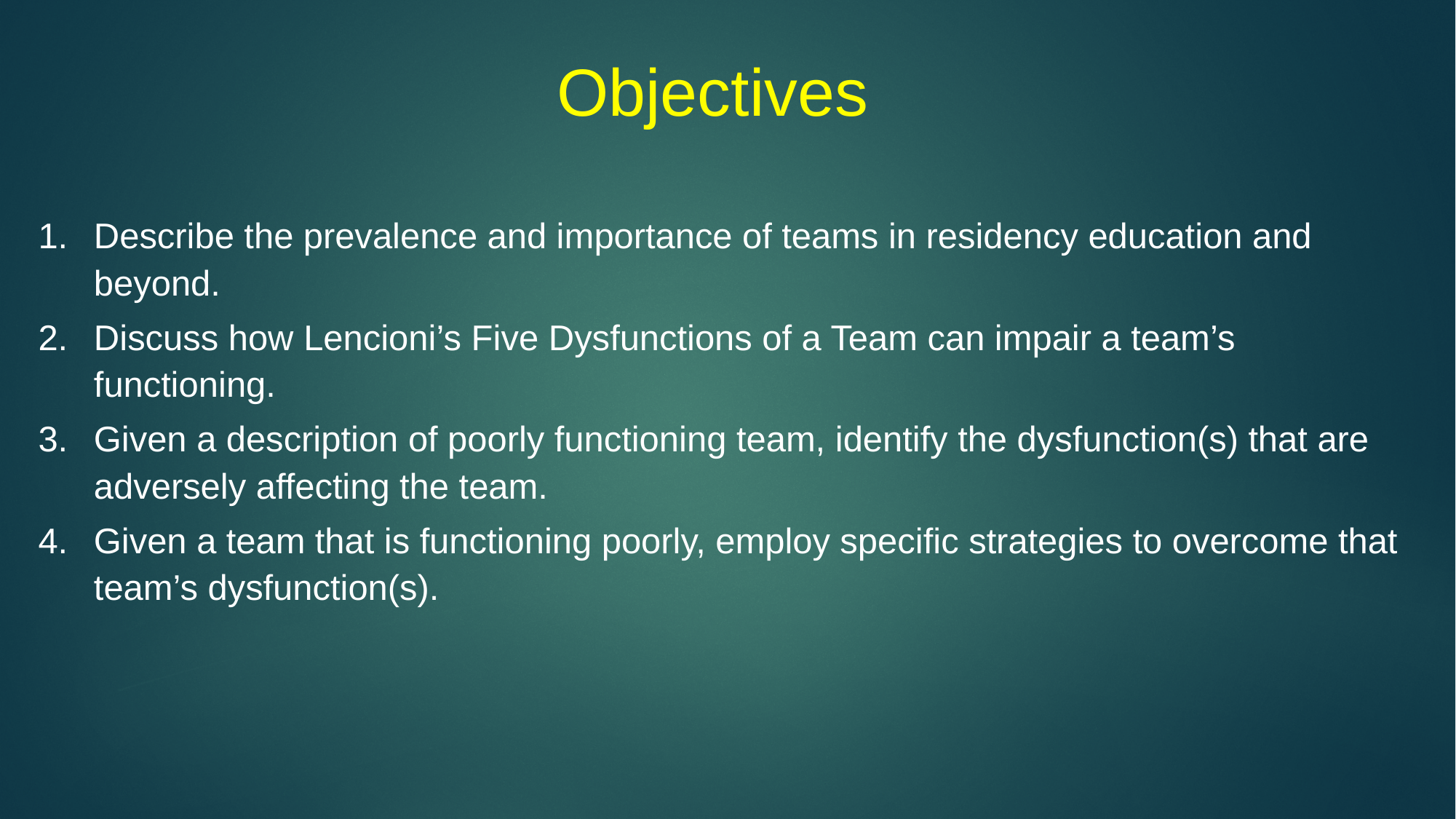

# Objectives
Describe the prevalence and importance of teams in residency education and beyond.
Discuss how Lencioni’s Five Dysfunctions of a Team can impair a team’s functioning.
Given a description of poorly functioning team, identify the dysfunction(s) that are adversely affecting the team.
Given a team that is functioning poorly, employ specific strategies to overcome that team’s dysfunction(s).